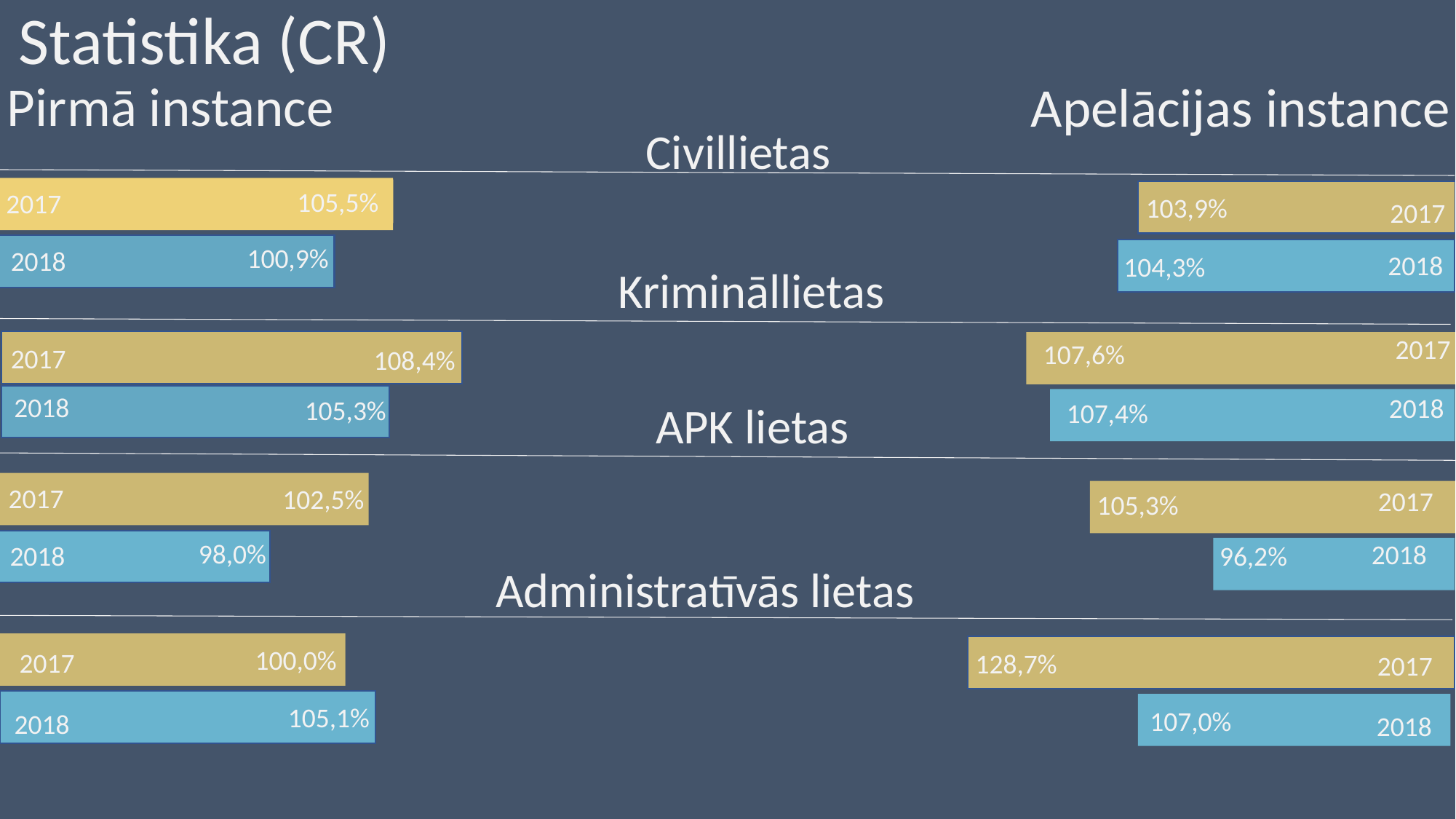

# Statistika (CR)
Pirmā instance
Apelācijas instance
Civillietas

105,5%
2017

103,9%
2017

100,9%
2018

2018
104,3%
Krimināllietas
2017
107,6%

2017
108,4%
2018
105,3%

2018
107,4%

APK lietas

2017
102,5%
2017
105,3%

98,0%
2018
2018
96,2%

Administratīvās lietas

100,0%
2017

128,7%
2017

105,1%
2018

107,0%
2018